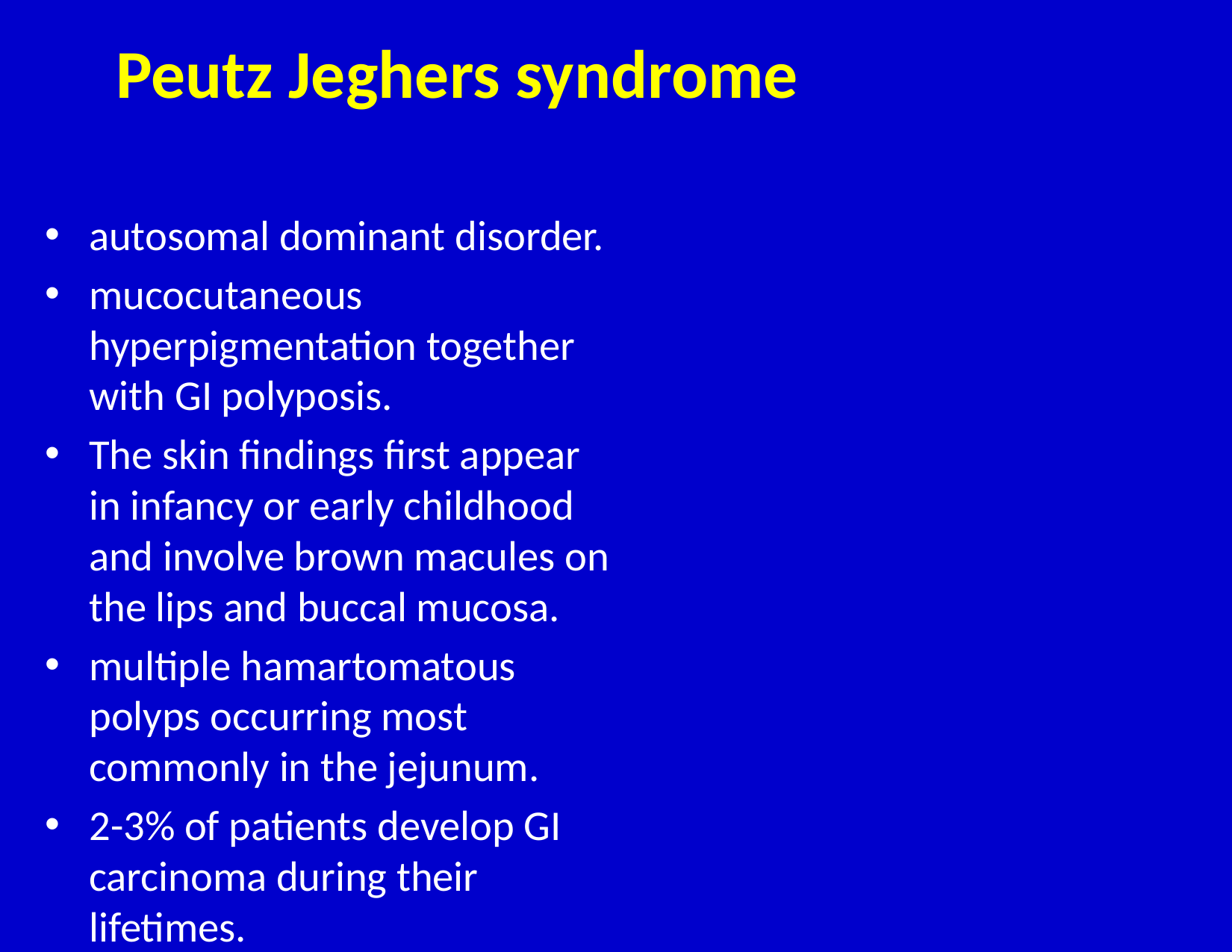

# Peutz Jeghers syndrome

autosomal dominant disorder.
mucocutaneous hyperpigmentation together with GI polyposis.
The skin findings first appear in infancy or early childhood and involve brown macules on the lips and buccal mucosa.
multiple hamartomatous polyps occurring most commonly in the jejunum.
2-3% of patients develop GI carcinoma during their lifetimes.